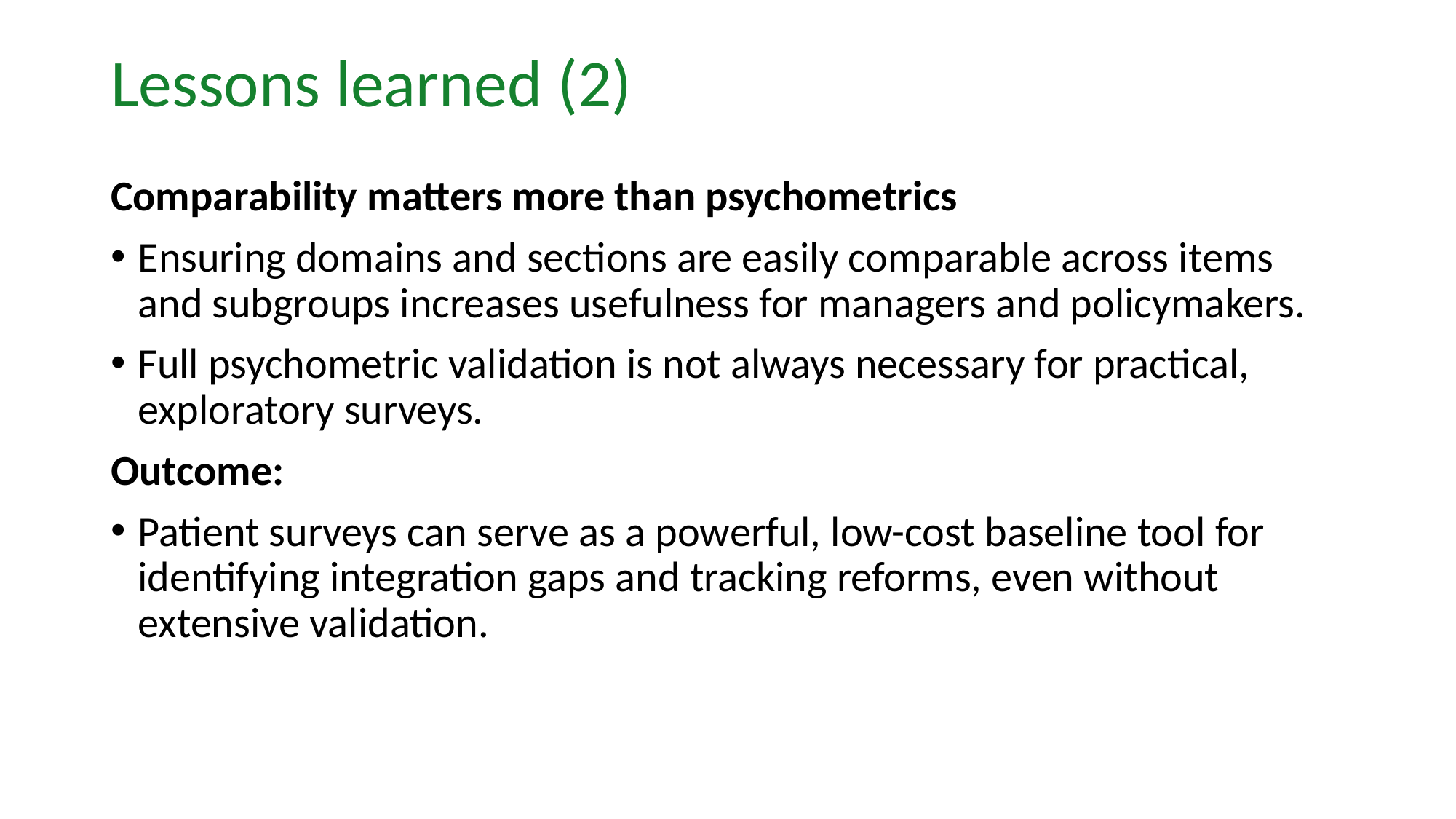

Lessons learned (2)
Comparability matters more than psychometrics
Ensuring domains and sections are easily comparable across items and subgroups increases usefulness for managers and policymakers.
Full psychometric validation is not always necessary for practical, exploratory surveys.
Outcome:
Patient surveys can serve as a powerful, low-cost baseline tool for identifying integration gaps and tracking reforms, even without extensive validation.